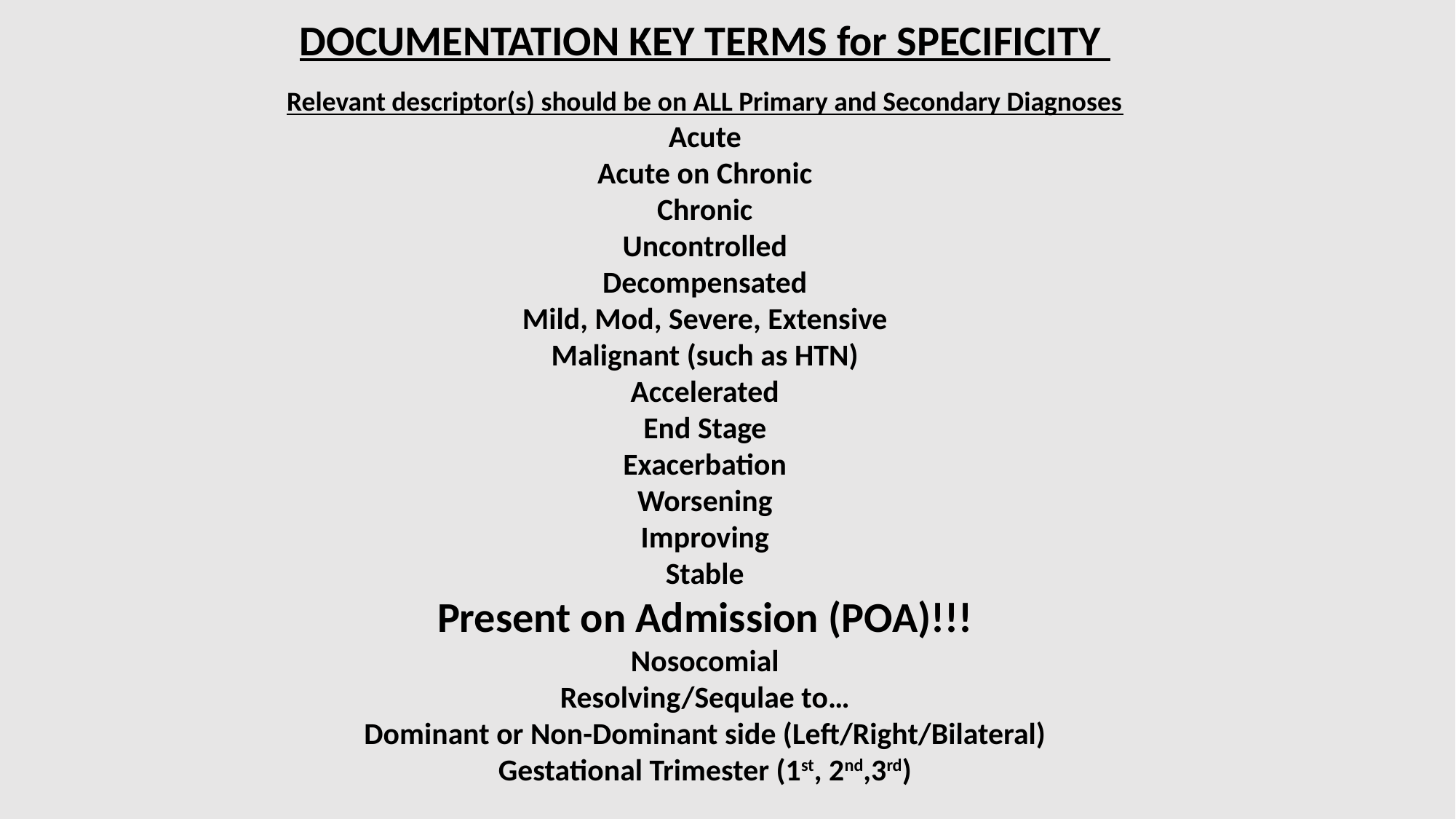

DOCUMENTATION KEY TERMS for SPECIFICITY
Relevant descriptor(s) should be on ALL Primary and Secondary Diagnoses
Acute
Acute on Chronic
Chronic
Uncontrolled
Decompensated
Mild, Mod, Severe, Extensive
Malignant (such as HTN)
Accelerated
End Stage
Exacerbation
Worsening
Improving
Stable
Present on Admission (POA)!!!
Nosocomial
Resolving/Sequlae to…
Dominant or Non-Dominant side (Left/Right/Bilateral)
Gestational Trimester (1st, 2nd,3rd)